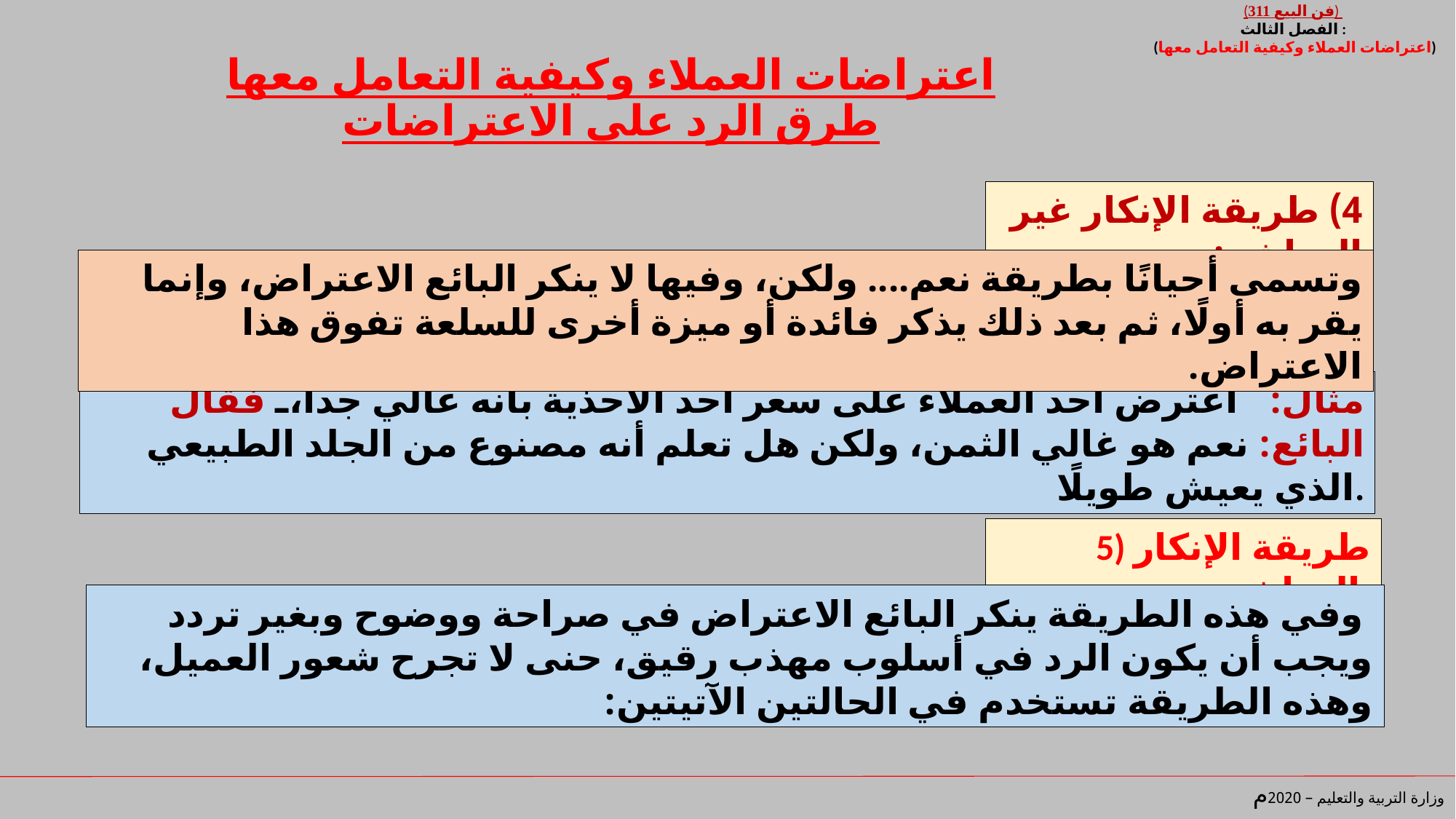

(فن البيع 311)
الفصل الثالث :
 (اعتراضات العملاء وكيفية التعامل معها)
# اعتراضات العملاء وكيفية التعامل معها طرق الرد على الاعتراضات
4) طريقة الإنكار غير المباشر:
وتسمى أحيانًا بطريقة نعم.... ولكن، وفيها لا ينكر البائع الاعتراض، وإنما يقر به أولًا، ثم بعد ذلك يذكر فائدة أو ميزة أخرى للسلعة تفوق هذا الاعتراض.
مثال: اعترض أحد العملاء على سعر أحد الأحذية بأنه غالي جداً، فقال البائع: نعم هو غالي الثمن، ولكن هل تعلم أنه مصنوع من الجلد الطبيعي الذي يعيش طويلًا.
5) طريقة الإنكار المباشر:
 وفي هذه الطريقة ينكر البائع الاعتراض في صراحة ووضوح وبغير تردد ويجب أن يكون الرد في أسلوب مهذب رقيق، حنى لا تجرح شعور العميل، وهذه الطريقة تستخدم في الحالتين الآتيتين:
وزارة التربية والتعليم – 2020م